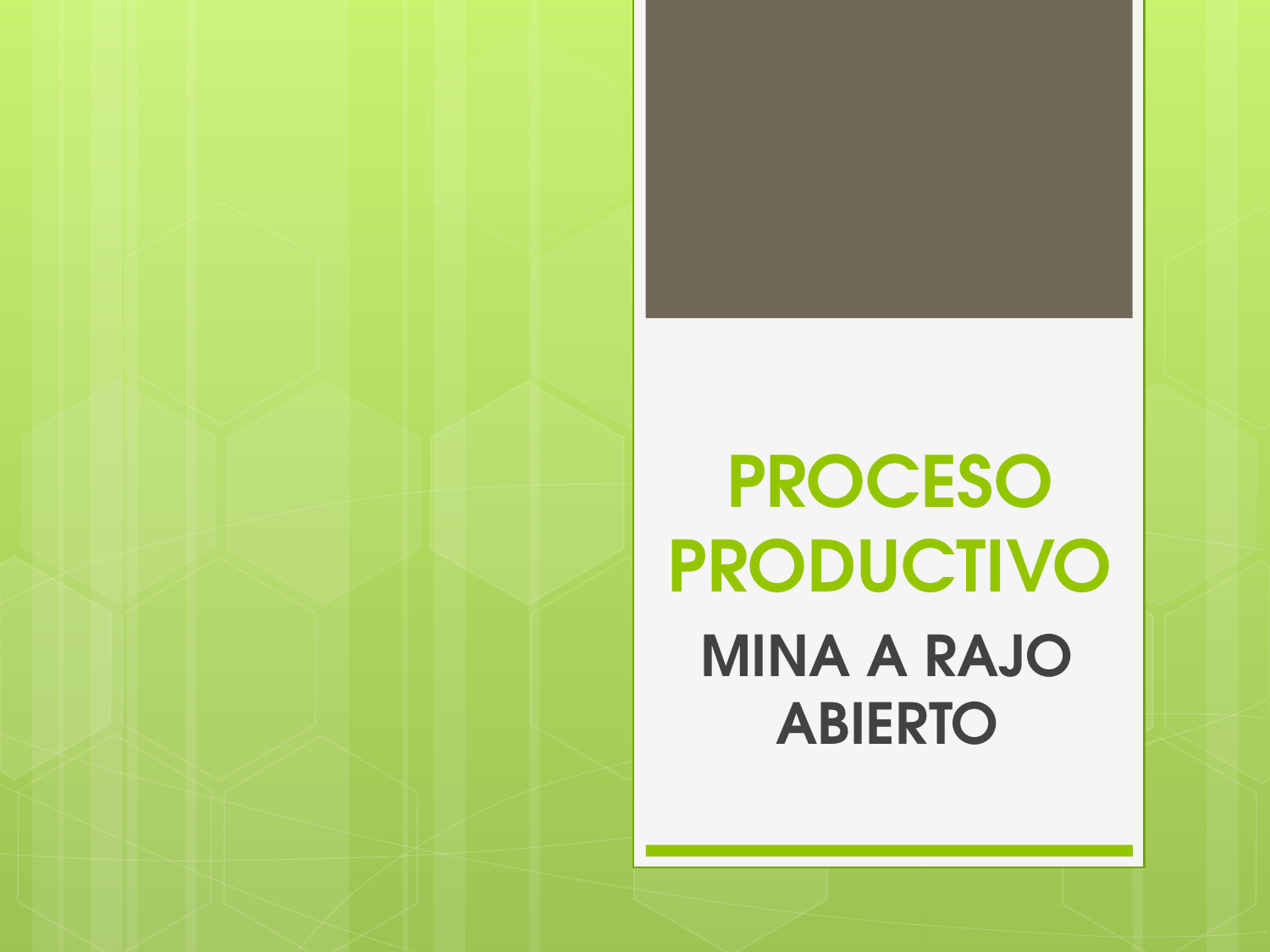

# PROCESO PRODUCTIVO
MINA A RAJO ABIERTO